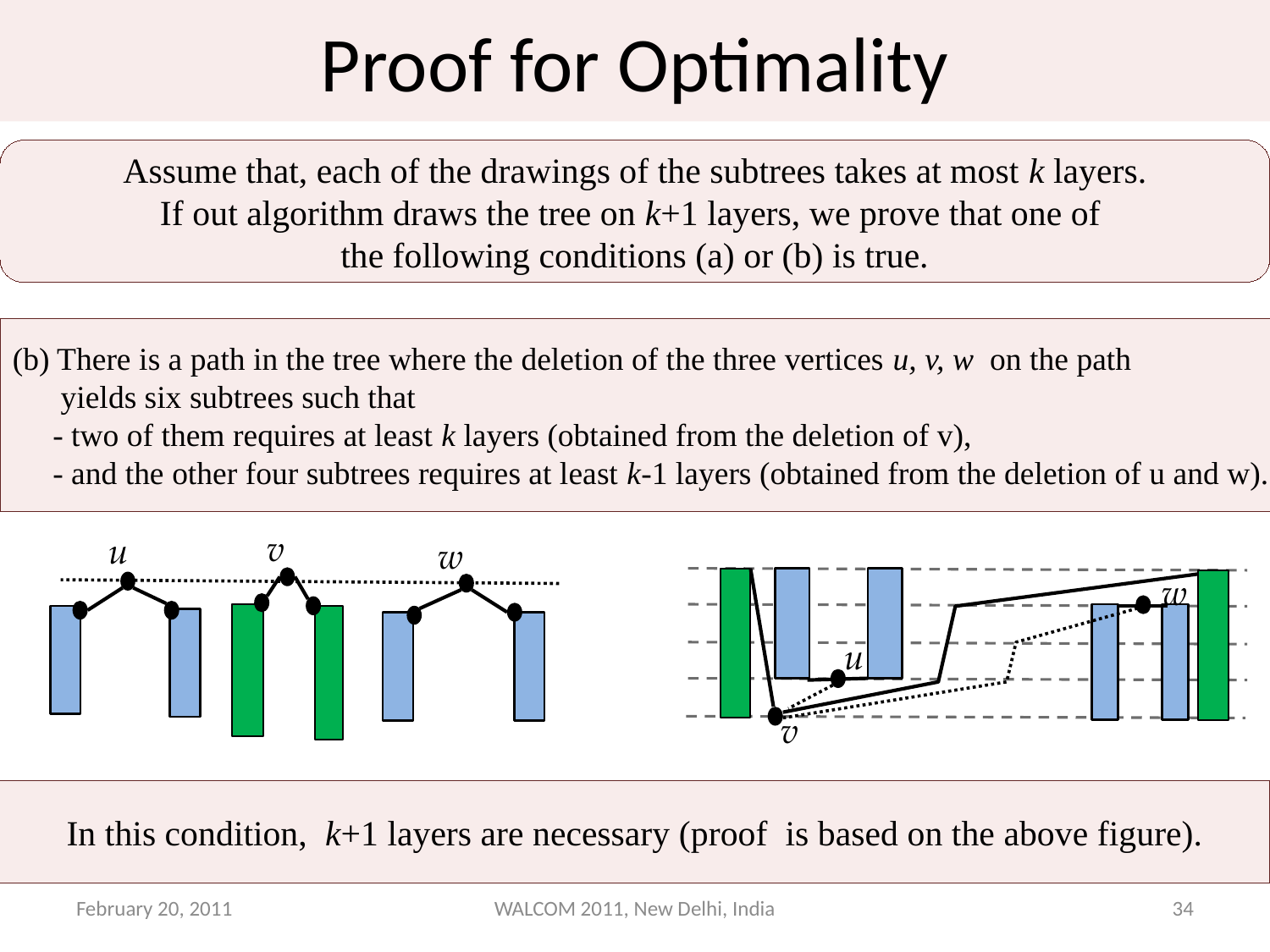

Proof for Optimality
Assume that, each of the drawings of the subtrees takes at most k layers.
If out algorithm draws the tree on k+1 layers, we prove that one of
the following conditions (a) or (b) is true.
(b) There is a path in the tree where the deletion of the three vertices u, v, w  on the path
      yields six subtrees such that
     - two of them requires at least k layers (obtained from the deletion of v),
     - and the other four subtrees requires at least k-1 layers (obtained from the deletion of u and w).
v
u
w
w

u

v

In this condition,  k+1 layers are necessary (proof  is based on the above figure).
February 20, 2011
WALCOM 2011, New Delhi, India
34